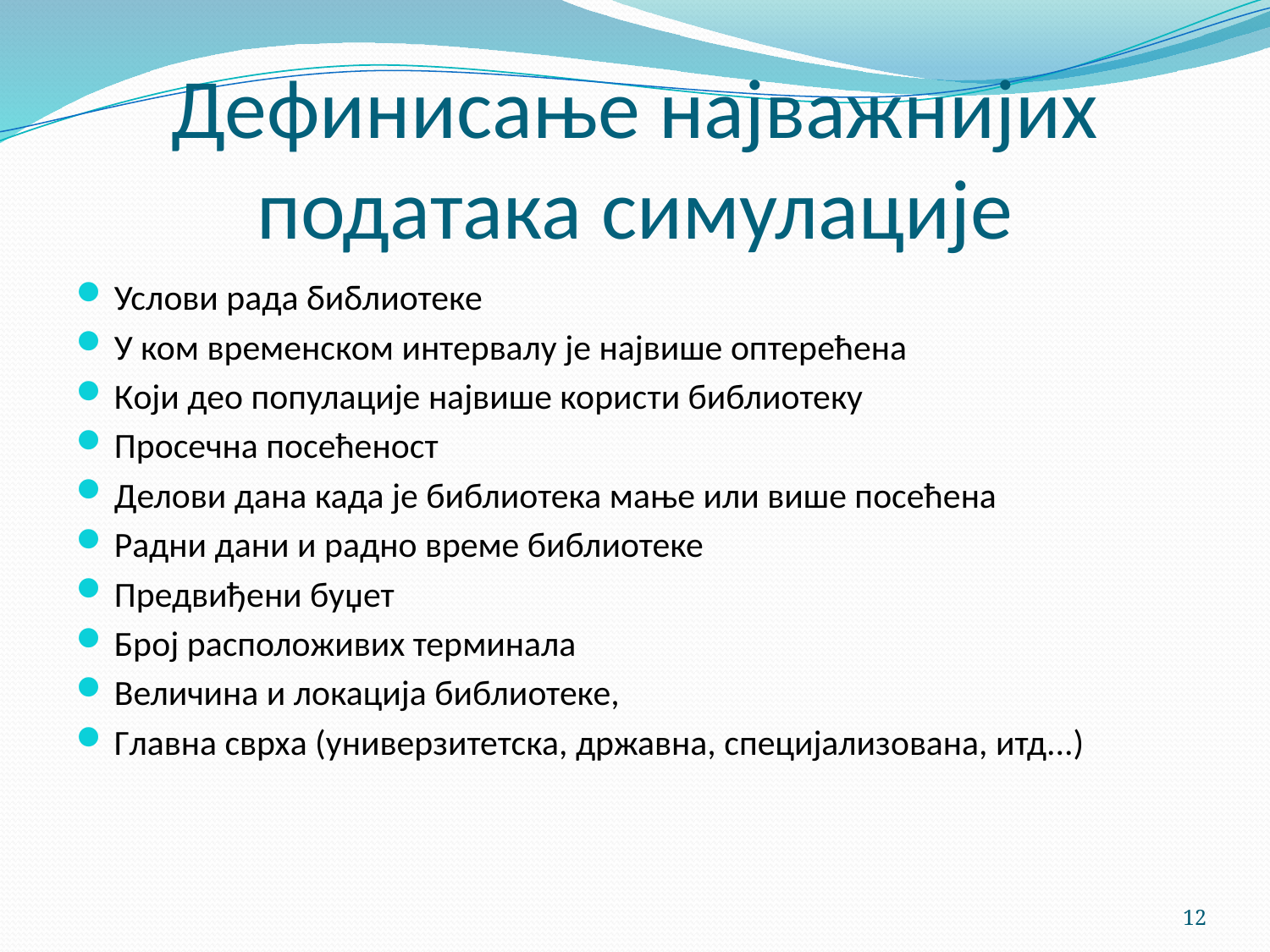

# Дефинисање најважнијих података симулације
Услови рада библиотеке
У ком временском интервалу је највише оптерећена
Који део популације највише користи библиотеку
Просечна посећеност
Делови дана када је библиотека мање или више посећена
Радни дани и радно време библиотеке
Предвиђени буџет
Број расположивих терминала
Величина и локација библиотеке,
Главна сврха (универзитетска, државна, специјализована, итд...)
12